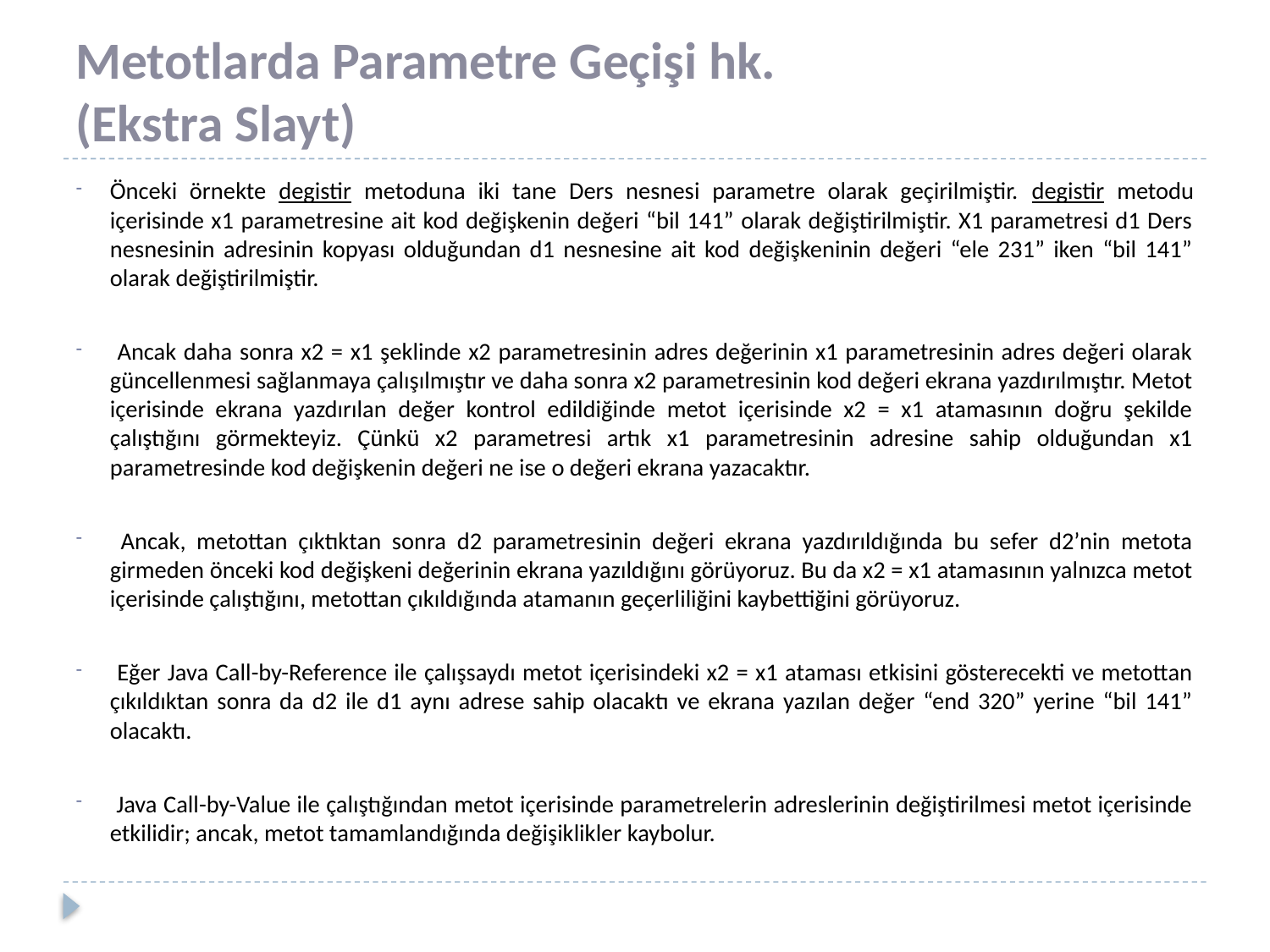

# Metotlarda Parametre Geçişi hk. (Ekstra Slayt)
Önceki örnekte degistir metoduna iki tane Ders nesnesi parametre olarak geçirilmiştir. degistir metodu içerisinde x1 parametresine ait kod değişkenin değeri “bil 141” olarak değiştirilmiştir. X1 parametresi d1 Ders nesnesinin adresinin kopyası olduğundan d1 nesnesine ait kod değişkeninin değeri “ele 231” iken “bil 141” olarak değiştirilmiştir.

 Ancak daha sonra x2 = x1 şeklinde x2 parametresinin adres değerinin x1 parametresinin adres değeri olarak güncellenmesi sağlanmaya çalışılmıştır ve daha sonra x2 parametresinin kod değeri ekrana yazdırılmıştır. Metot içerisinde ekrana yazdırılan değer kontrol edildiğinde metot içerisinde x2 = x1 atamasının doğru şekilde çalıştığını görmekteyiz. Çünkü x2 parametresi artık x1 parametresinin adresine sahip olduğundan x1 parametresinde kod değişkenin değeri ne ise o değeri ekrana yazacaktır.

 Ancak, metottan çıktıktan sonra d2 parametresinin değeri ekrana yazdırıldığında bu sefer d2’nin metota girmeden önceki kod değişkeni değerinin ekrana yazıldığını görüyoruz. Bu da x2 = x1 atamasının yalnızca metot içerisinde çalıştığını, metottan çıkıldığında atamanın geçerliliğini kaybettiğini görüyoruz.

 Eğer Java Call-by-Reference ile çalışsaydı metot içerisindeki x2 = x1 ataması etkisini gösterecekti ve metottan çıkıldıktan sonra da d2 ile d1 aynı adrese sahip olacaktı ve ekrana yazılan değer “end 320” yerine “bil 141” olacaktı.

 Java Call-by-Value ile çalıştığından metot içerisinde parametrelerin adreslerinin değiştirilmesi metot içerisinde etkilidir; ancak, metot tamamlandığında değişiklikler kaybolur.